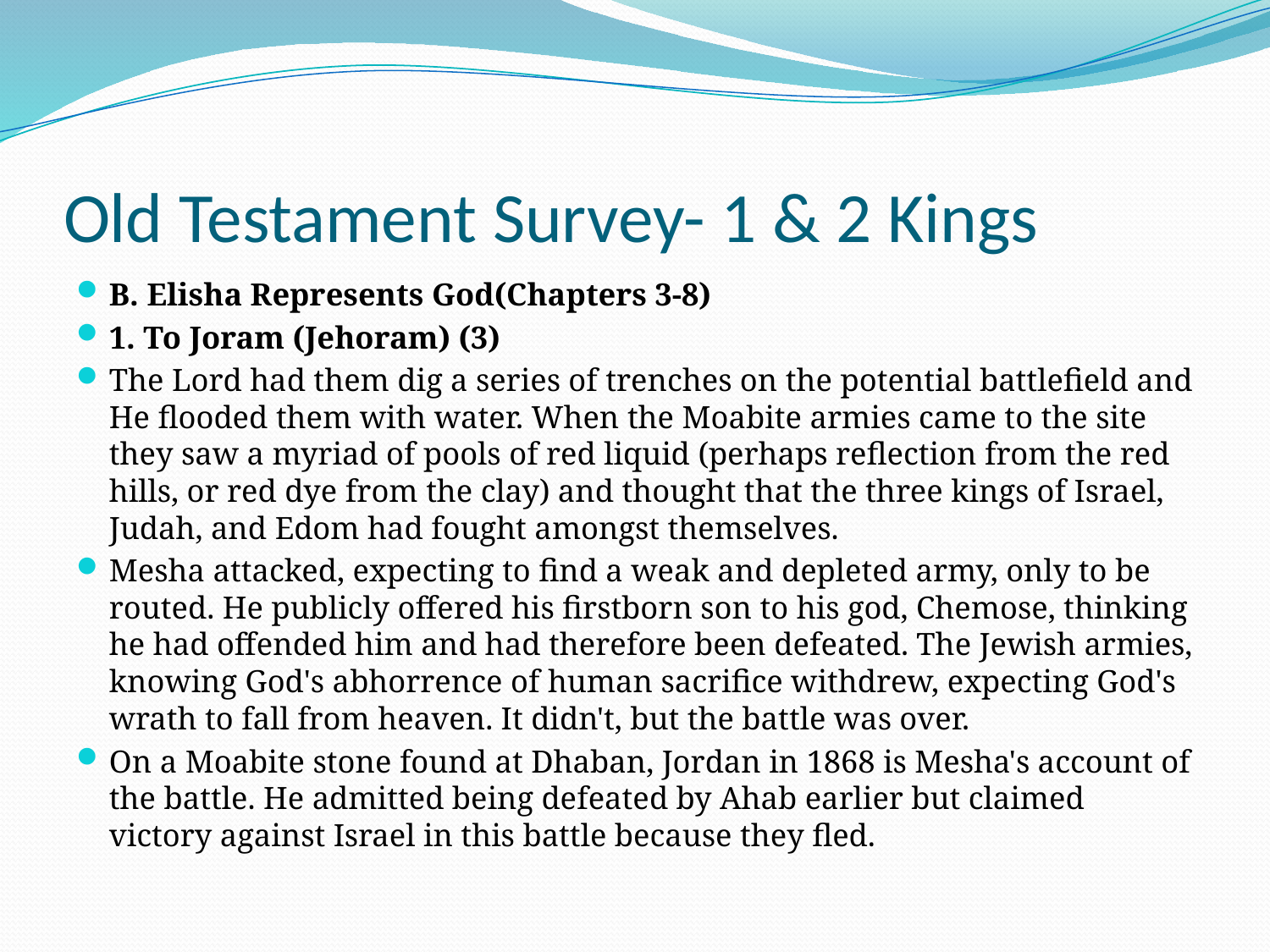

# Old Testament Survey- 1 & 2 Kings
B. Elisha Represents God(Chapters 3-8)
1. To Joram (Jehoram) (3)
The Lord had them dig a series of trenches on the potential battlefield and He flooded them with water. When the Moabite armies came to the site they saw a myriad of pools of red liquid (perhaps reflection from the red hills, or red dye from the clay) and thought that the three kings of Israel, Judah, and Edom had fought amongst themselves.
Mesha attacked, expecting to find a weak and depleted army, only to be routed. He publicly offered his firstborn son to his god, Chemose, thinking he had offended him and had therefore been defeated. The Jewish armies, knowing God's abhorrence of human sacrifice withdrew, expecting God's wrath to fall from heaven. It didn't, but the battle was over.
On a Moabite stone found at Dhaban, Jordan in 1868 is Mesha's account of the battle. He admitted being defeated by Ahab earlier but claimed victory against Israel in this battle because they fled.